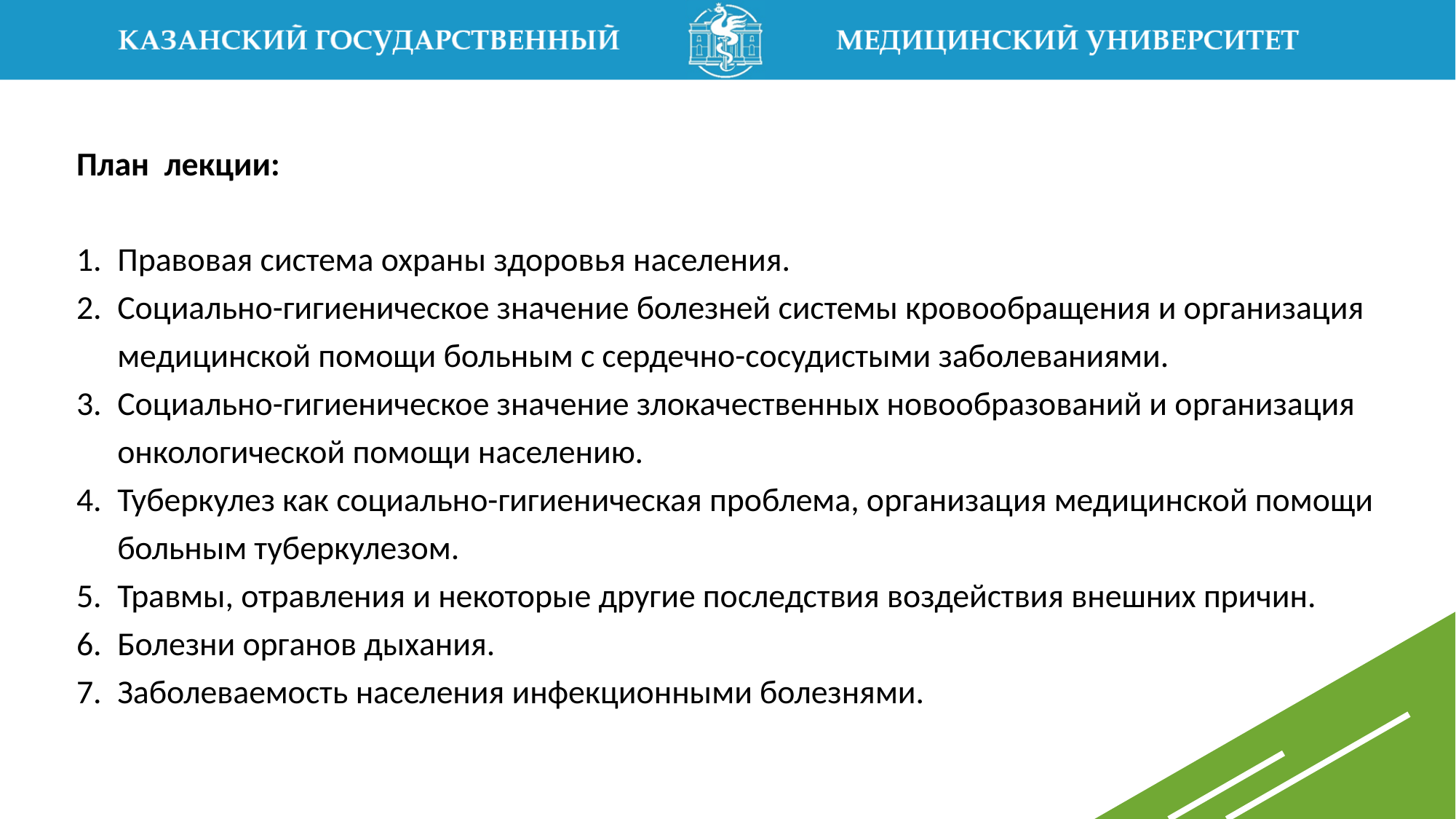

План  лекции:

Правовая система охраны здоровья населения.
Социально-гигиеническое значение болезней системы кровообращения и организация медицинской помощи больным с сердечно-сосудистыми заболеваниями.
Социально-гигиеническое значение злокачественных новообразований и организация онкологической помощи населению.
Туберкулез как социально-гигиеническая проблема, организация медицинской помощи больным туберкулезом.
Травмы, отравления и некоторые другие последствия воздействия внешних причин.
Болезни органов дыхания.
Заболеваемость населения инфекционными болезнями.